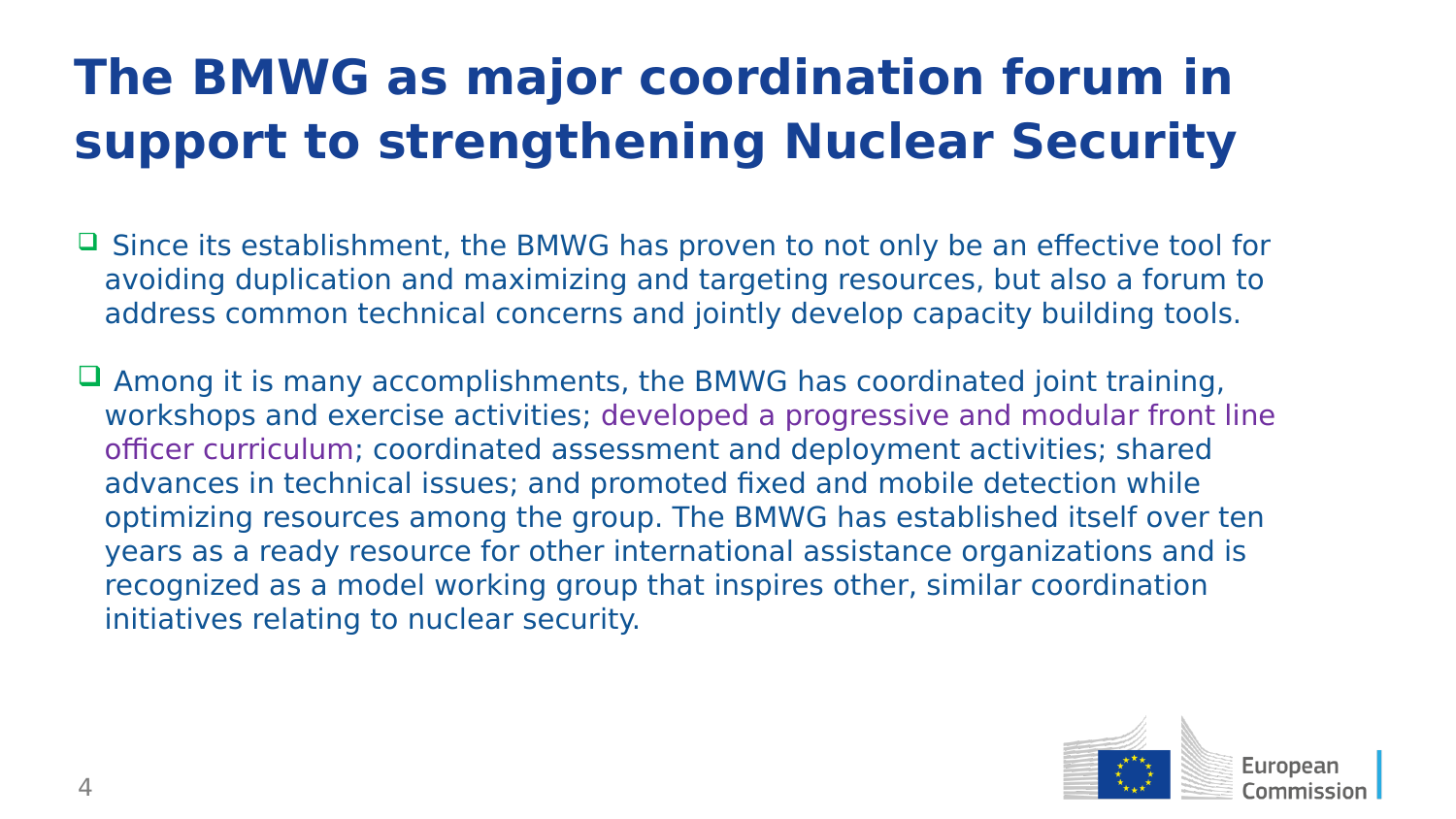

# The BMWG as major coordination forum in support to strengthening Nuclear Security

 Since its establishment, the BMWG has proven to not only be an effective tool for avoiding duplication and maximizing and targeting resources, but also a forum to address common technical concerns and jointly develop capacity building tools.

 Among it is many accomplishments, the BMWG has coordinated joint training, workshops and exercise activities; developed a progressive and modular front line officer curriculum; coordinated assessment and deployment activities; shared advances in technical issues; and promoted fixed and mobile detection while optimizing resources among the group. The BMWG has established itself over ten years as a ready resource for other international assistance organizations and is recognized as a model working group that inspires other, similar coordination initiatives relating to nuclear security.